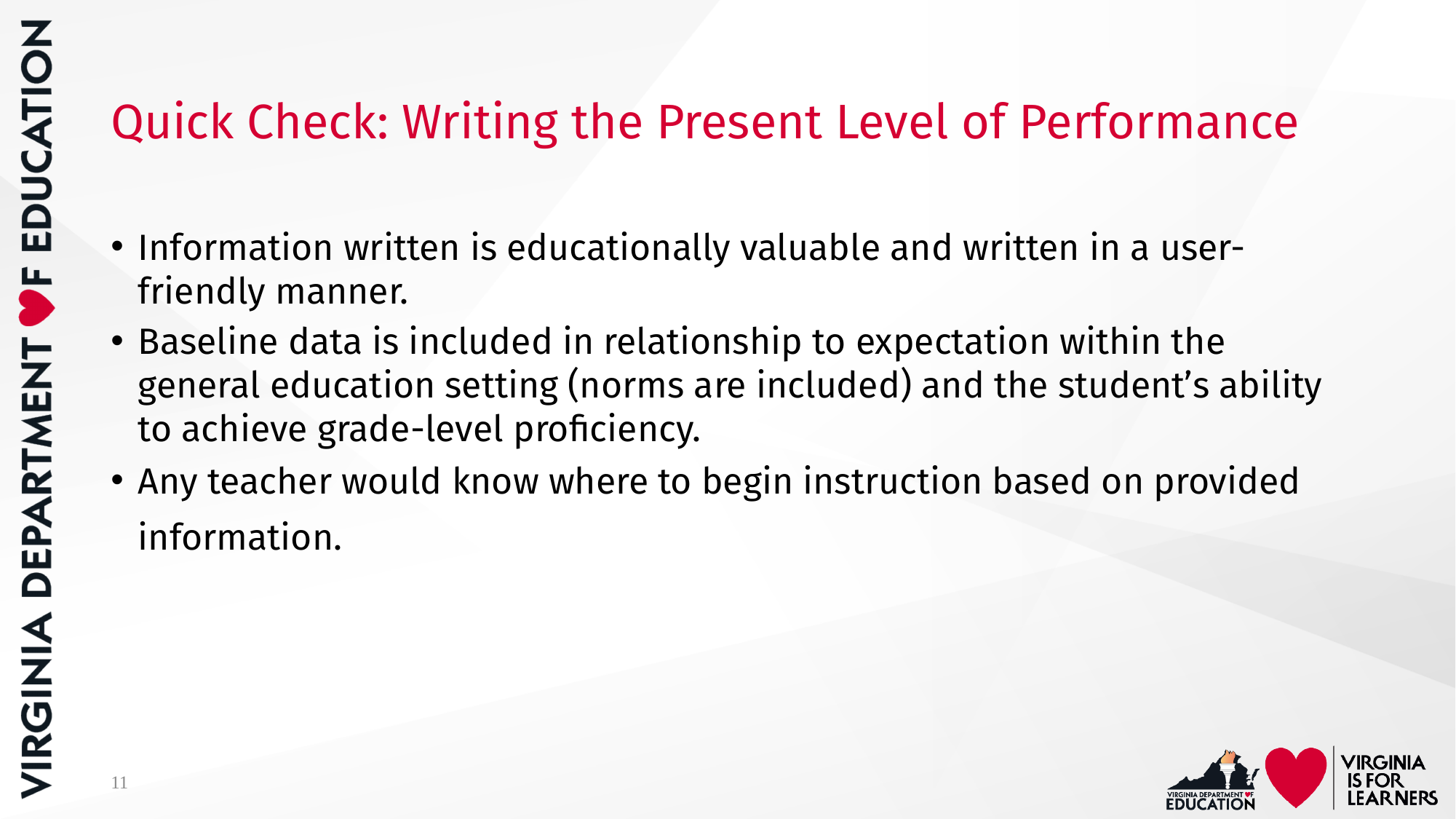

# Quick Check: Writing the Present Level of Performance
Information written is educationally valuable and written in a user-friendly manner.
Baseline data is included in relationship to expectation within the general education setting (norms are included) and the student’s ability to achieve grade-level proficiency.
Any teacher would know where to begin instruction based on provided information.

11